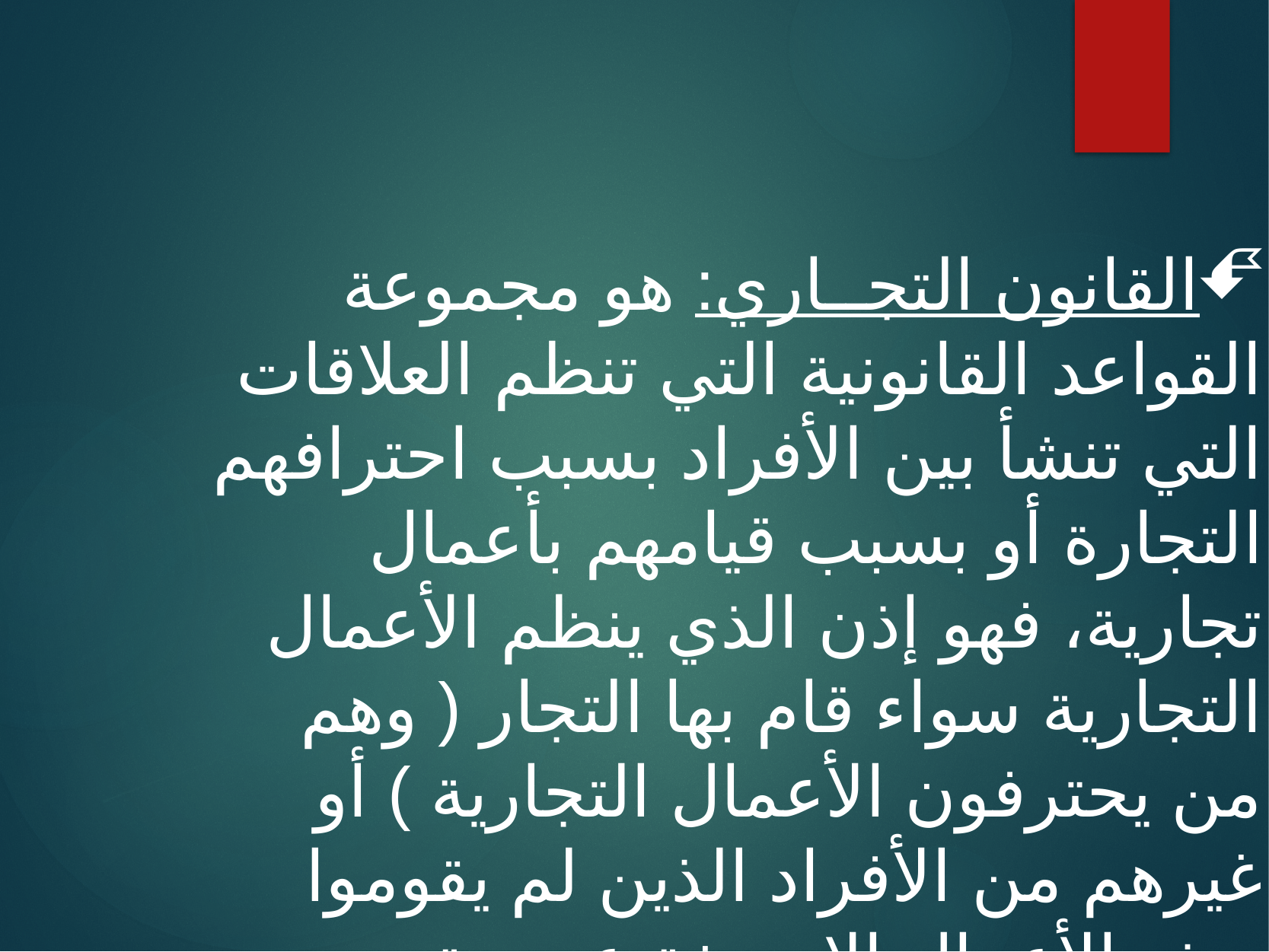

القانون التجــاري: هو مجموعة القواعد القانونية التي تنظم العلاقات التي تنشأ بين الأفراد بسبب احترافهم التجارة أو بسبب قيامهم بأعمال تجارية، فهو إذن الذي ينظم الأعمال التجارية سواء قام بها التجار ( وهم من يحترفون الأعمال التجارية ) أو غيرهم من الأفراد الذين لم يقوموا بهذه الأعمال إلا بصفة عرضية.